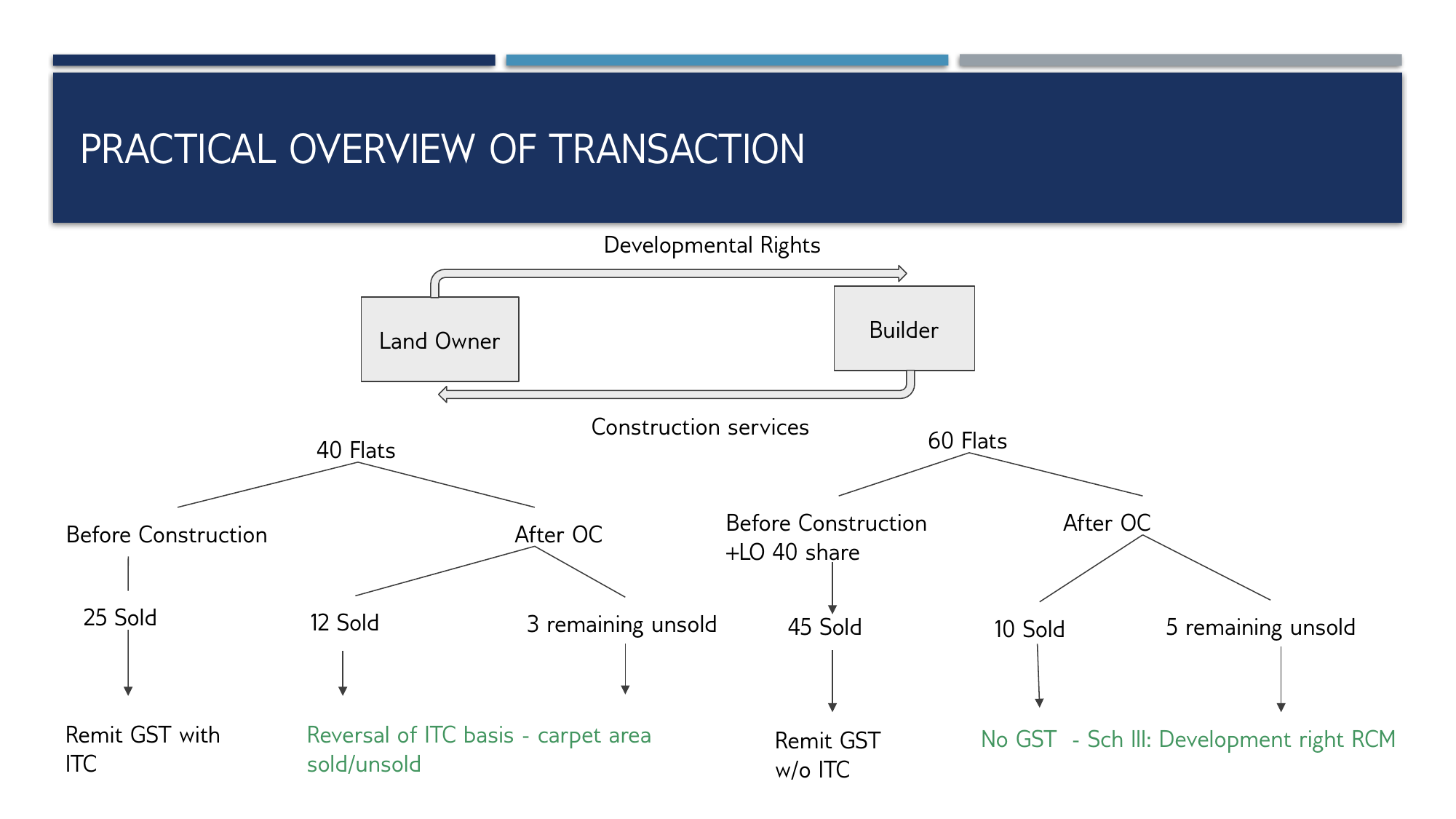

# Practical overview of TransAction
                Developmental Rights

Builder
Land Owner

                Construction services
60 Flats
40 Flats
Before Construction +LO 40 share
After OC
Before Construction
              After OC
25 Sold
12 Sold

3 remaining unsold

45 Sold
5 remaining unsold

10 Sold

Remit GST with ITC
Reversal of ITC basis - carpet area sold/unsold
No GST  - Sch III: Development right RCM
Remit GST w/o ITC